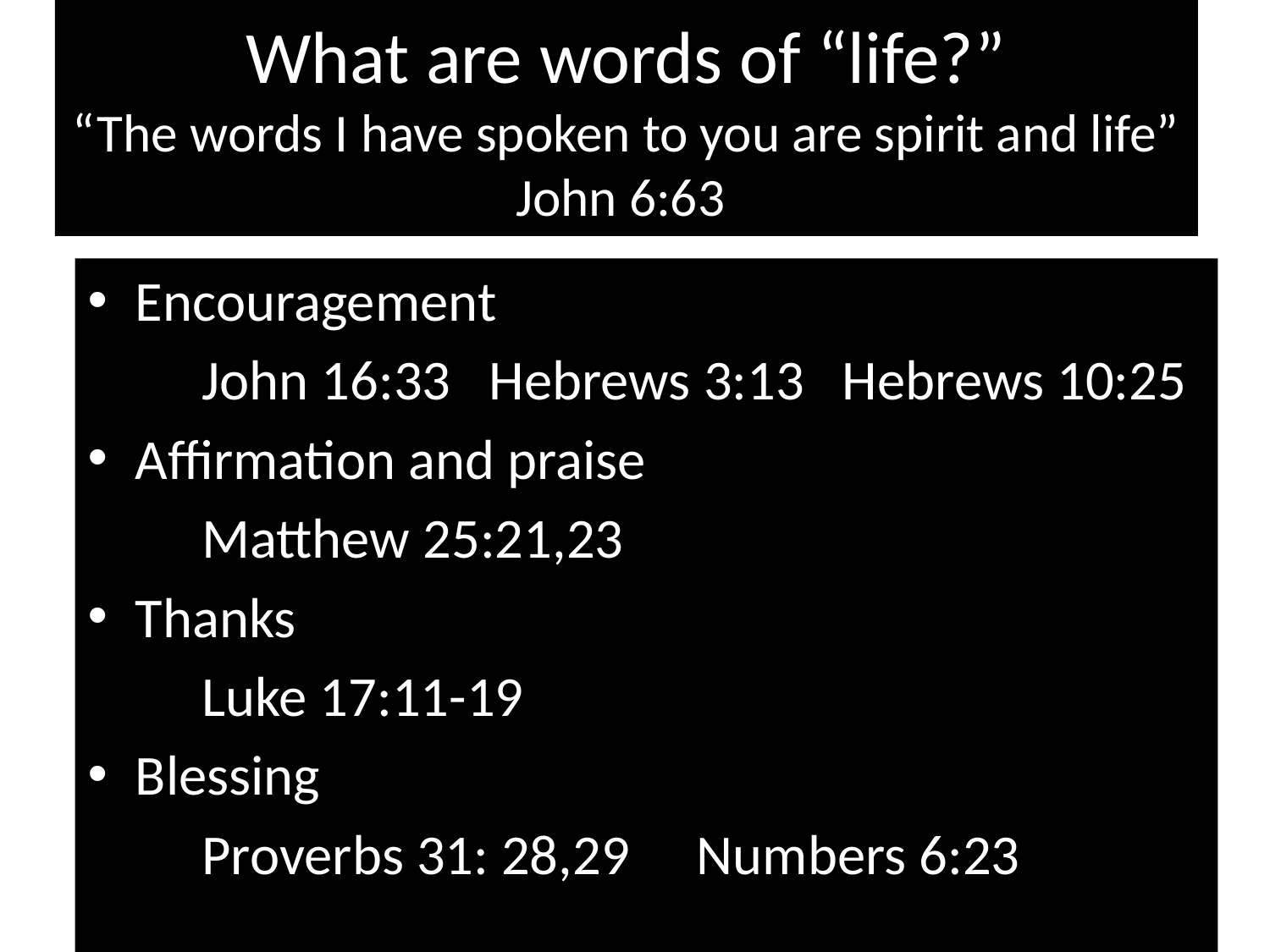

# What are words of “life?” “The words I have spoken to you are spirit and life” John 6:63
Encouragement
         John 16:33   Hebrews 3:13   Hebrews 10:25
Affirmation and praise
         Matthew 25:21,23
Thanks
         Luke 17:11-19
Blessing
         Proverbs 31: 28,293   Numbers 6:23: